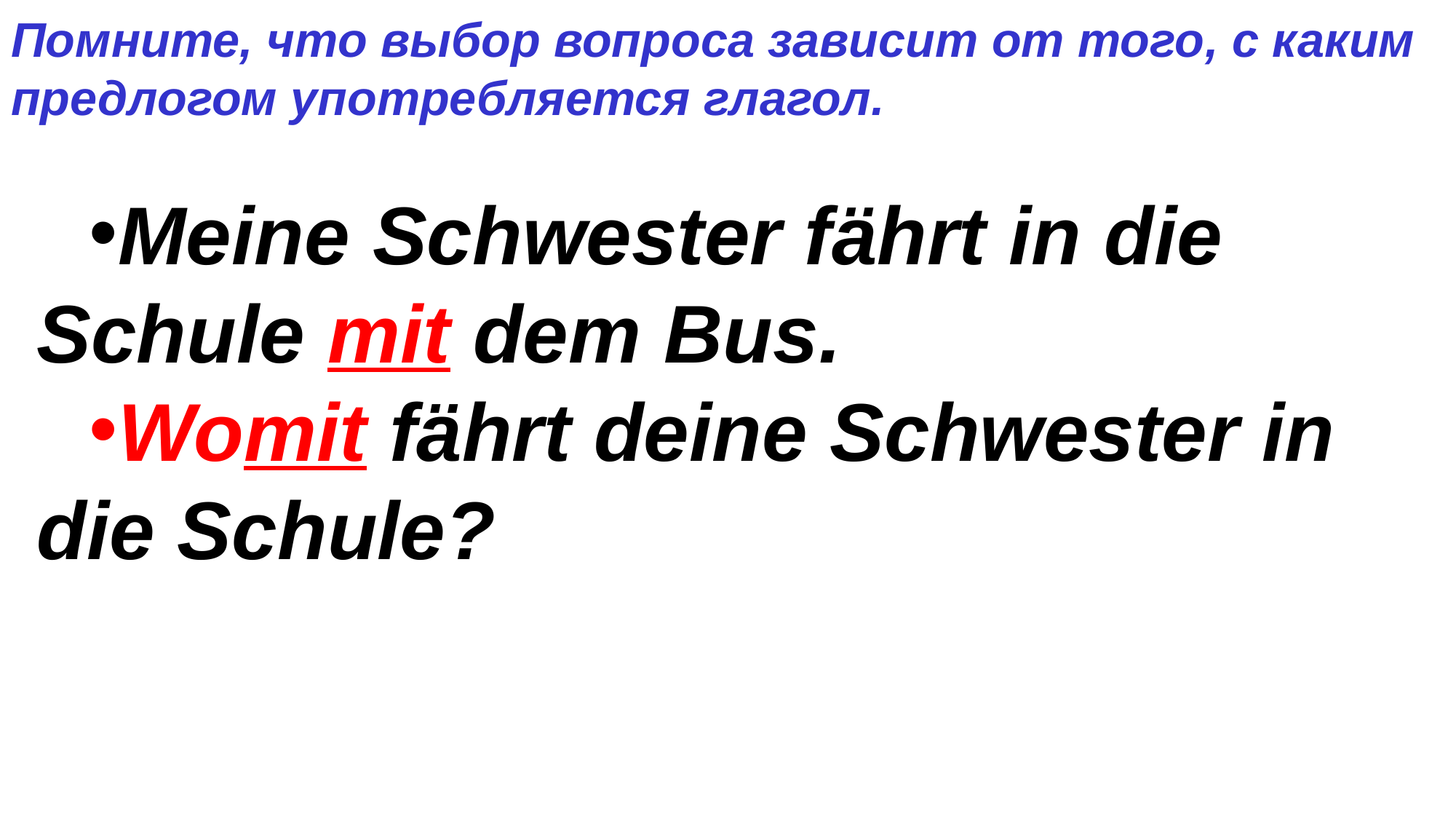

Помните, что выбор вопроса зависит от того, с каким предлогом употребляется глагол.

Meine Schwester fährt in die Schule mit dem Bus.
Womit fährt deine Schwester in die Schule?